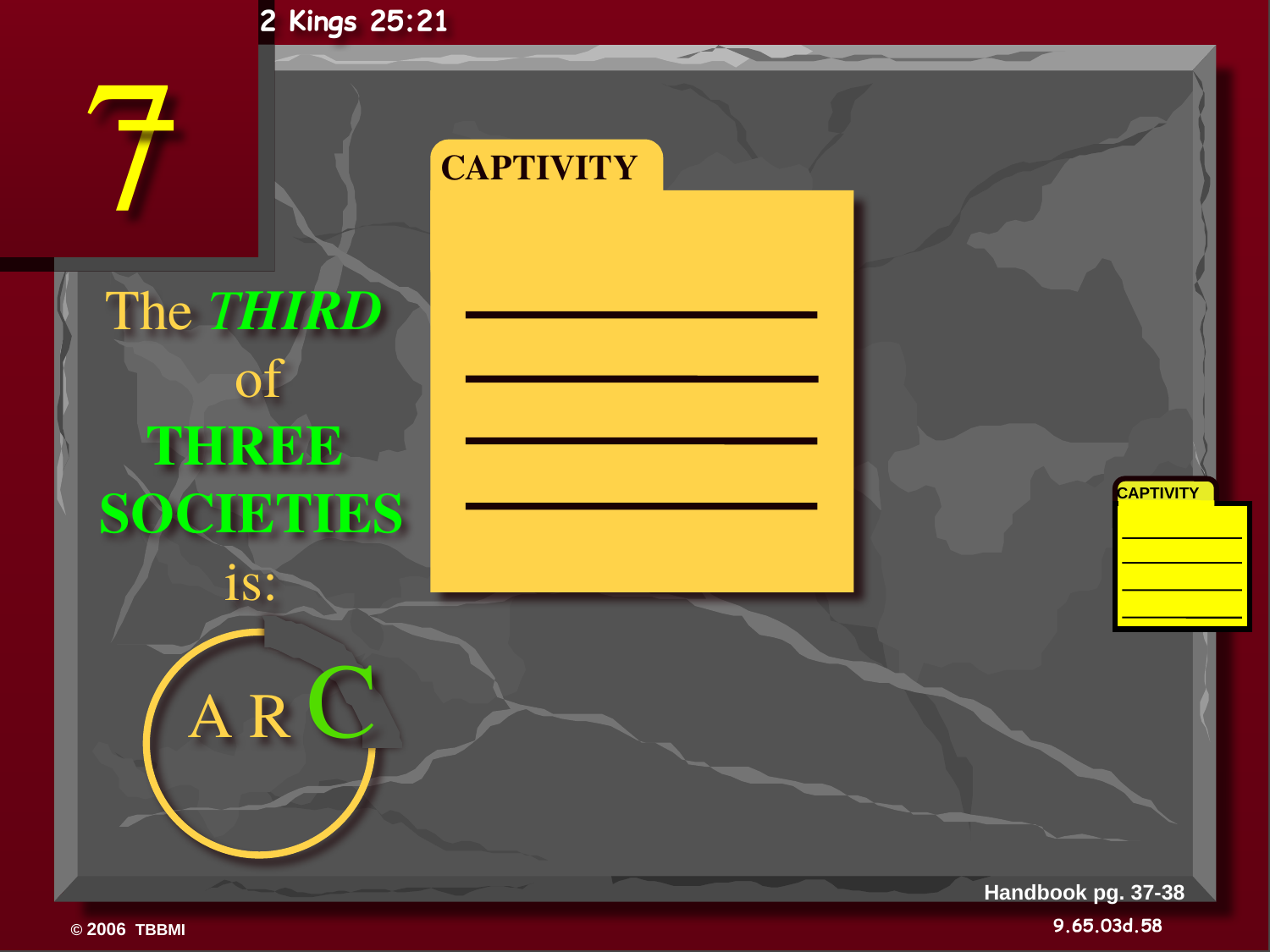

2 Kings 25:21

7

CAPTIVITY

The THIRD
 of
THREE
SOCIETIES
is:

A R C

CAPTIVITY

Handbook pg. 37-38
58